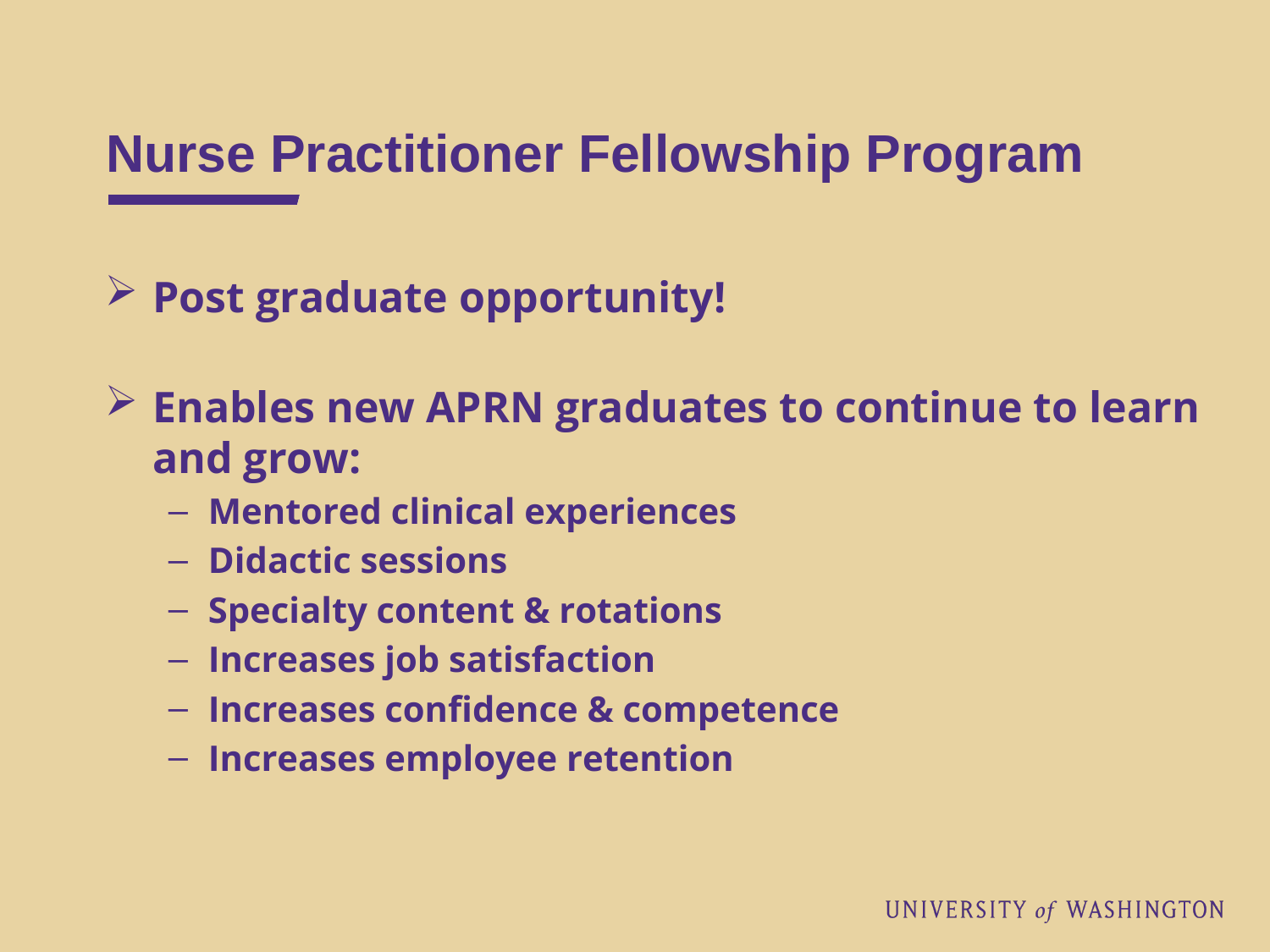

# Nurse Practitioner Fellowship Program
Post graduate opportunity!
Enables new APRN graduates to continue to learn and grow:
Mentored clinical experiences
Didactic sessions
Specialty content & rotations
Increases job satisfaction
Increases confidence & competence
Increases employee retention